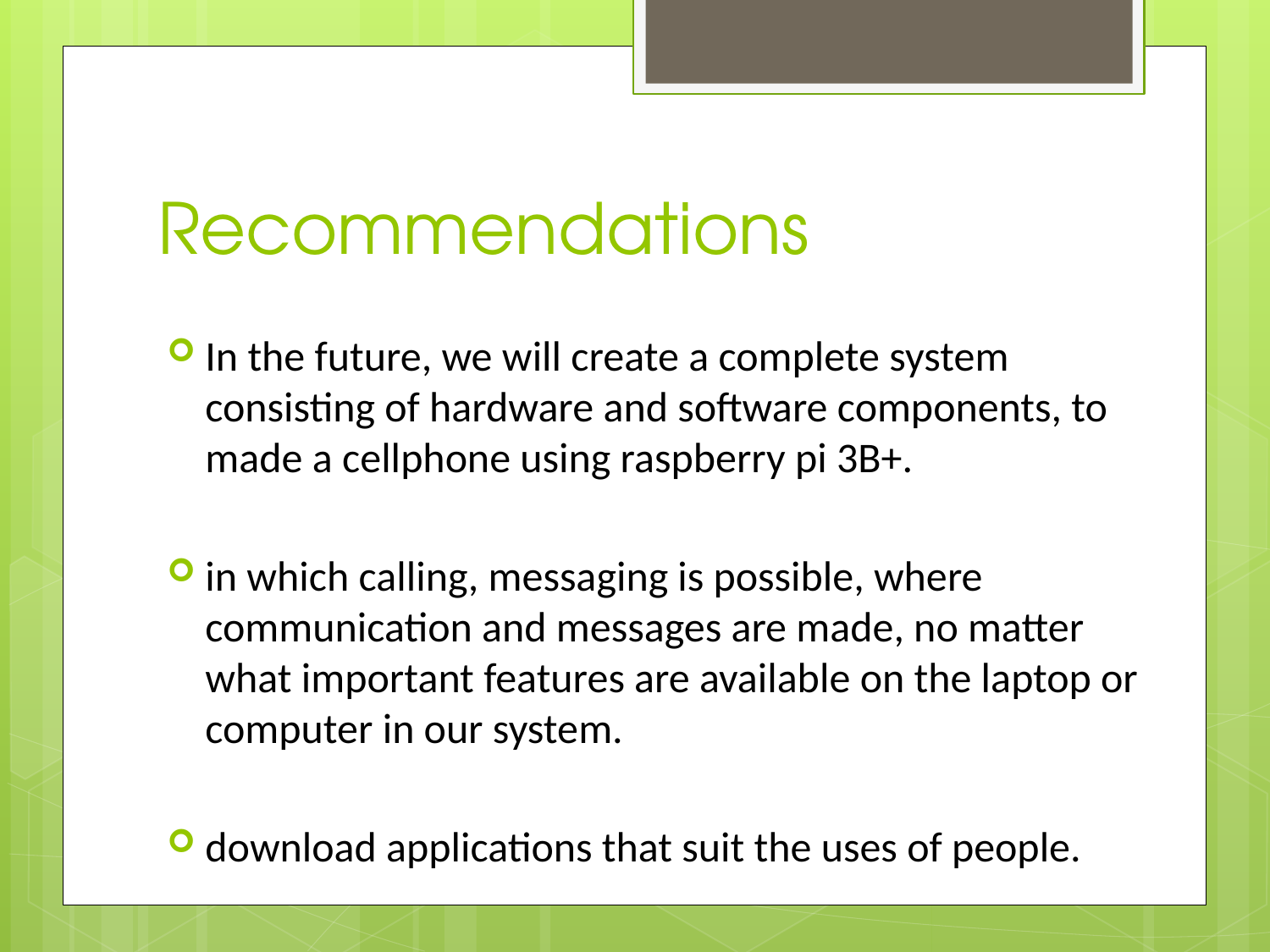

# Recommendations
In the future, we will create a complete system consisting of hardware and software components, to made a cellphone using raspberry pi 3B+.

in which calling, messaging is possible, where communication and messages are made, no matter what important features are available on the laptop or computer in our system.

download applications that suit the uses of people.